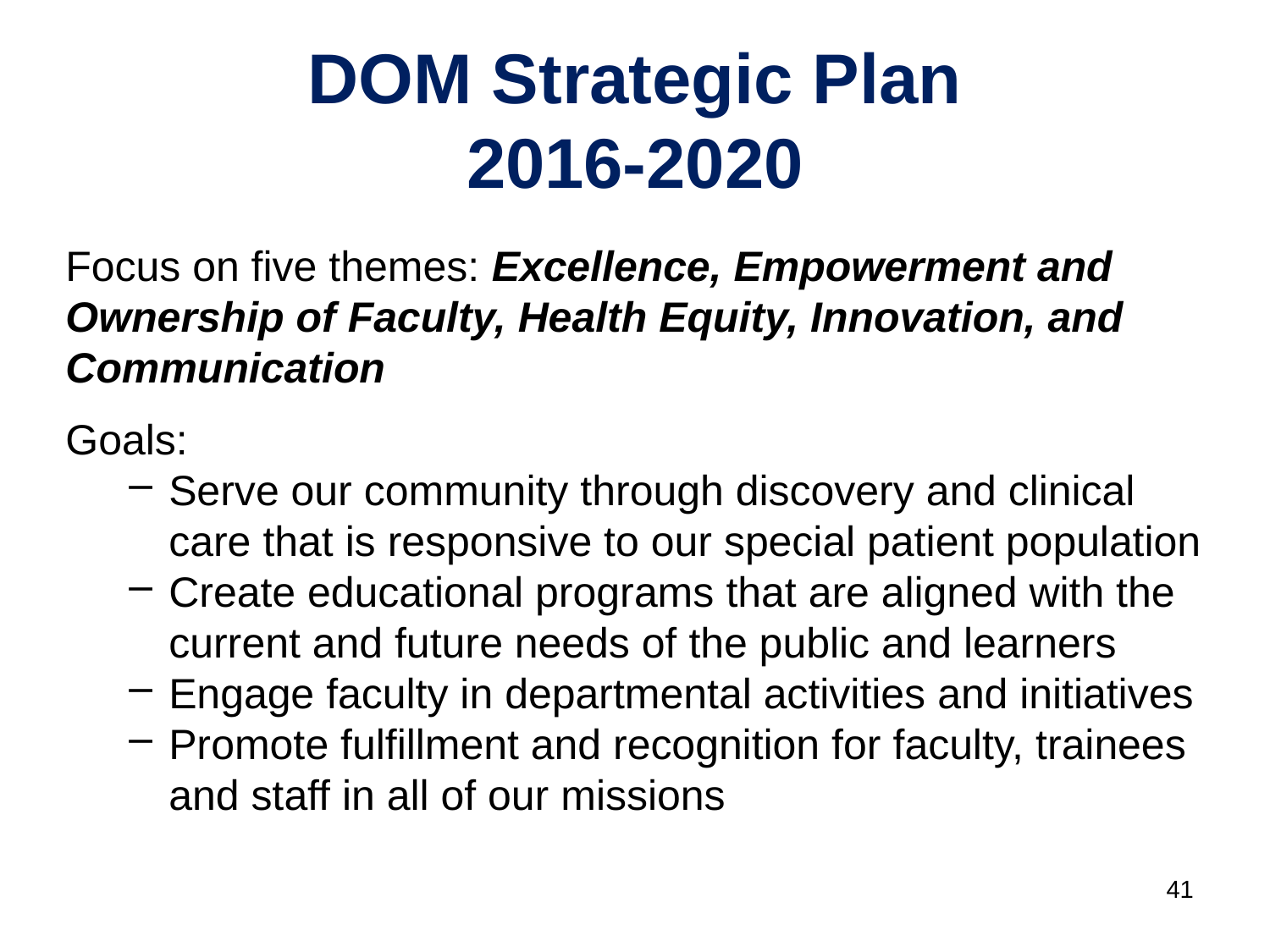

# DOM Strategic Plan 2016-2020
Focus on five themes: Excellence, Empowerment and Ownership of Faculty, Health Equity, Innovation, and Communication
Goals:
Serve our community through discovery and clinical care that is responsive to our special patient population
Create educational programs that are aligned with the current and future needs of the public and learners
Engage faculty in departmental activities and initiatives
Promote fulfillment and recognition for faculty, trainees and staff in all of our missions

41